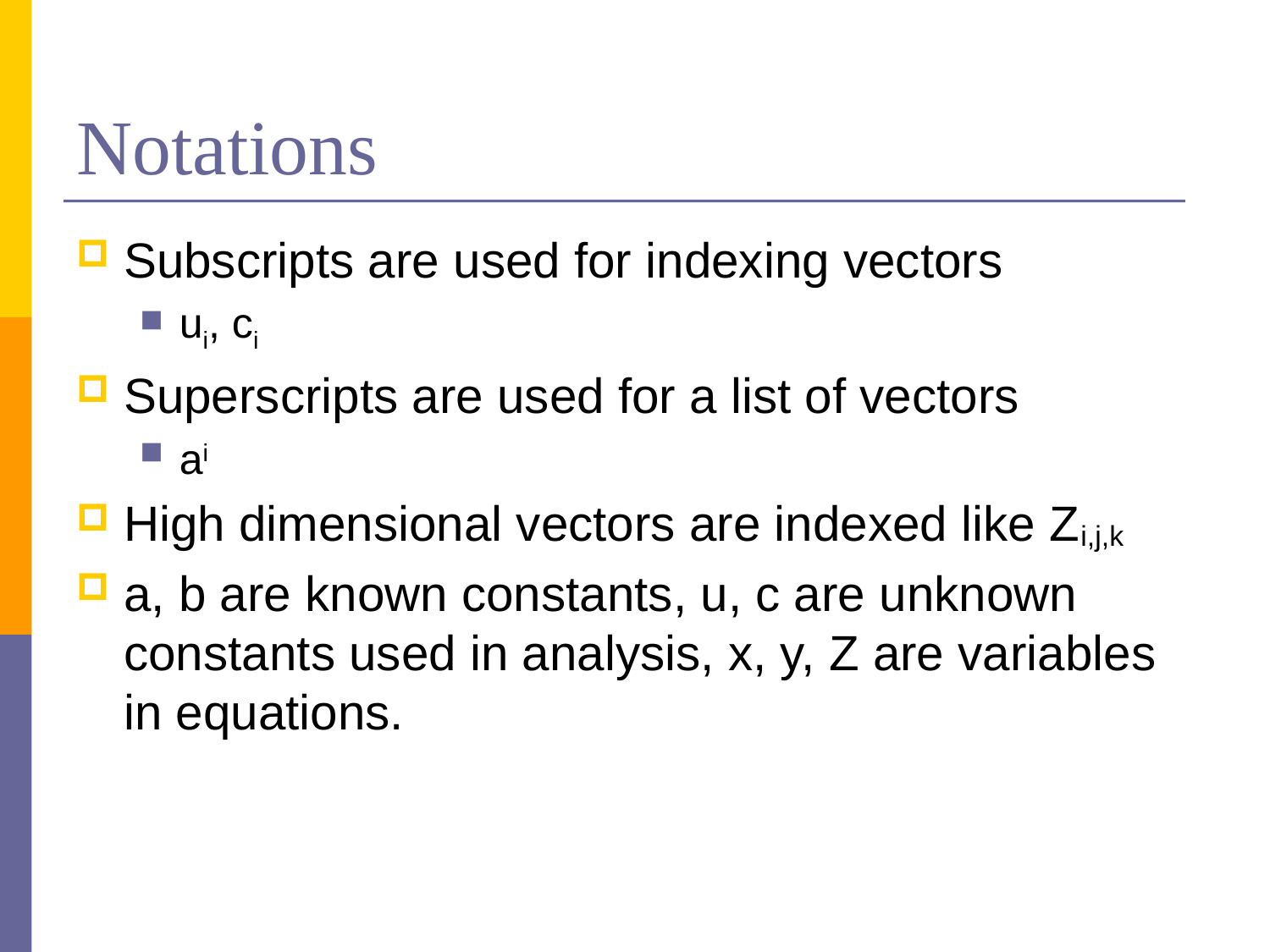

# Notations
Subscripts are used for indexing vectors
ui, ci
Superscripts are used for a list of vectors
ai
High dimensional vectors are indexed like Zi,j,k
a, b are known constants, u, c are unknown constants used in analysis, x, y, Z are variables in equations.